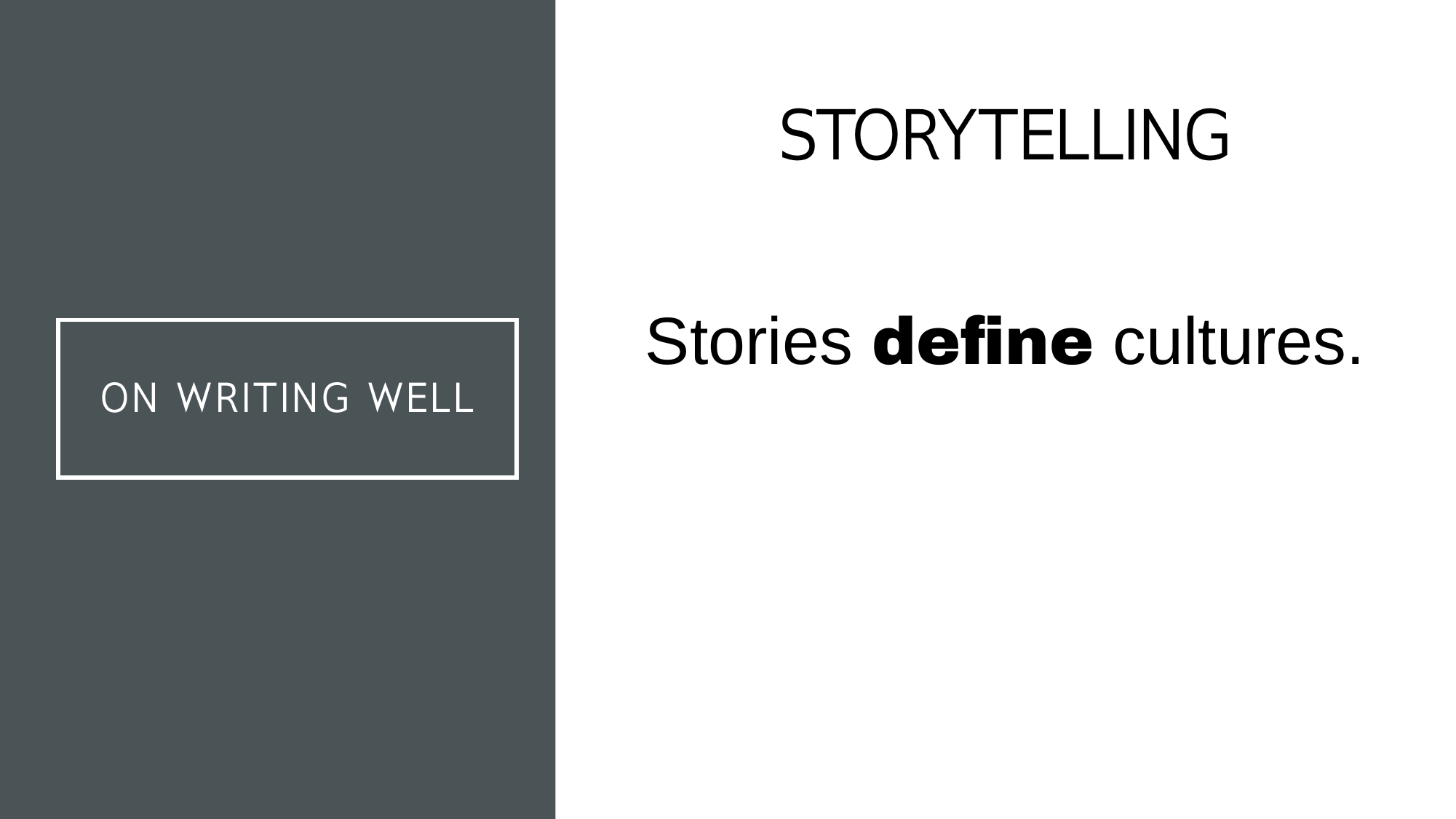

STORYTELLING
Stories define cultures.
# On writing well